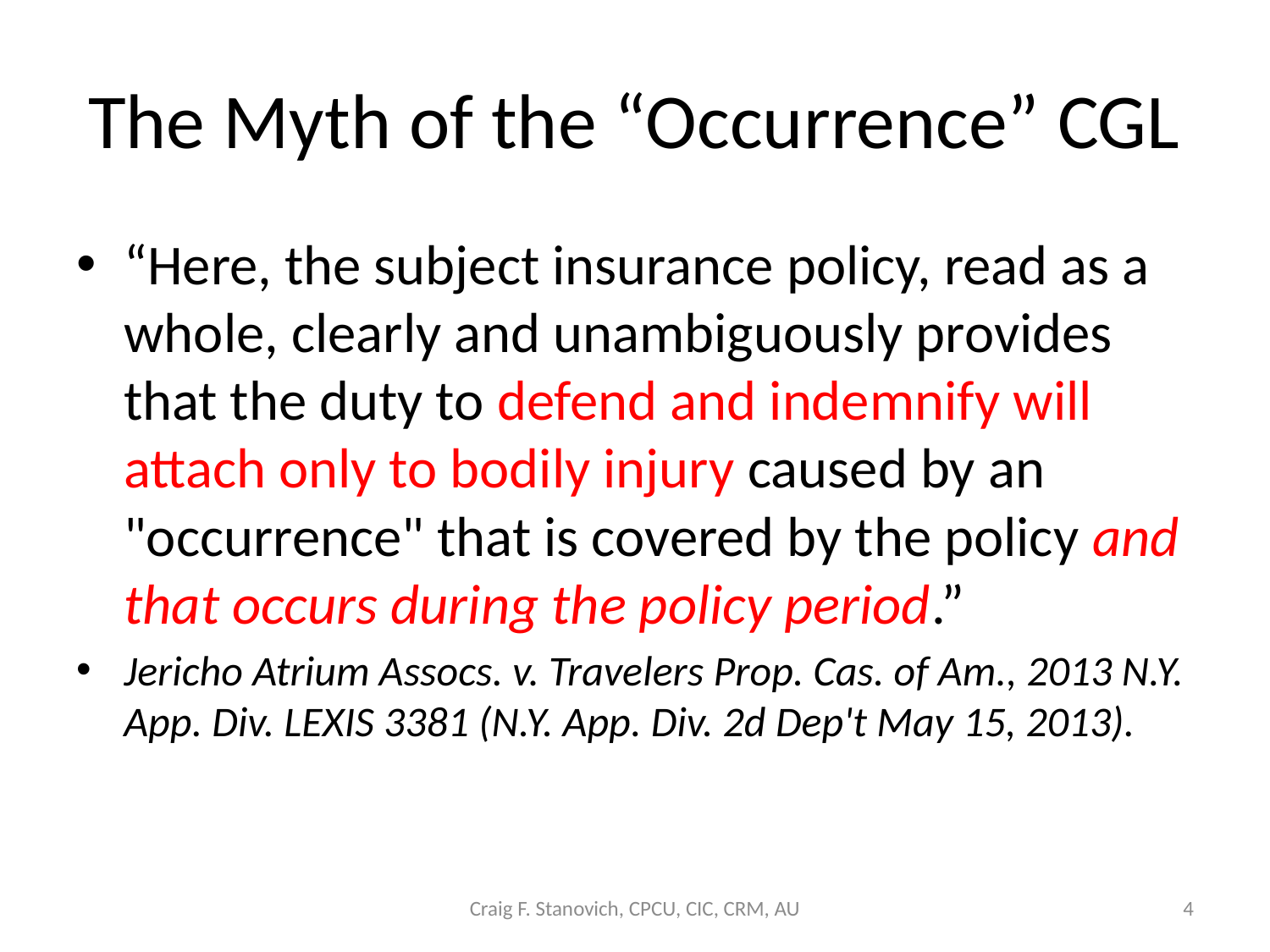

# The Myth of the “Occurrence” CGL
“Here, the subject insurance policy, read as a whole, clearly and unambiguously provides that the duty to defend and indemnify will attach only to bodily injury caused by an "occurrence" that is covered by the policy and that occurs during the policy period.”
Jericho Atrium Assocs. v. Travelers Prop. Cas. of Am., 2013 N.Y. App. Div. LEXIS 3381 (N.Y. App. Div. 2d Dep't May 15, 2013).
Craig F. Stanovich, CPCU, CIC, CRM, AU
4